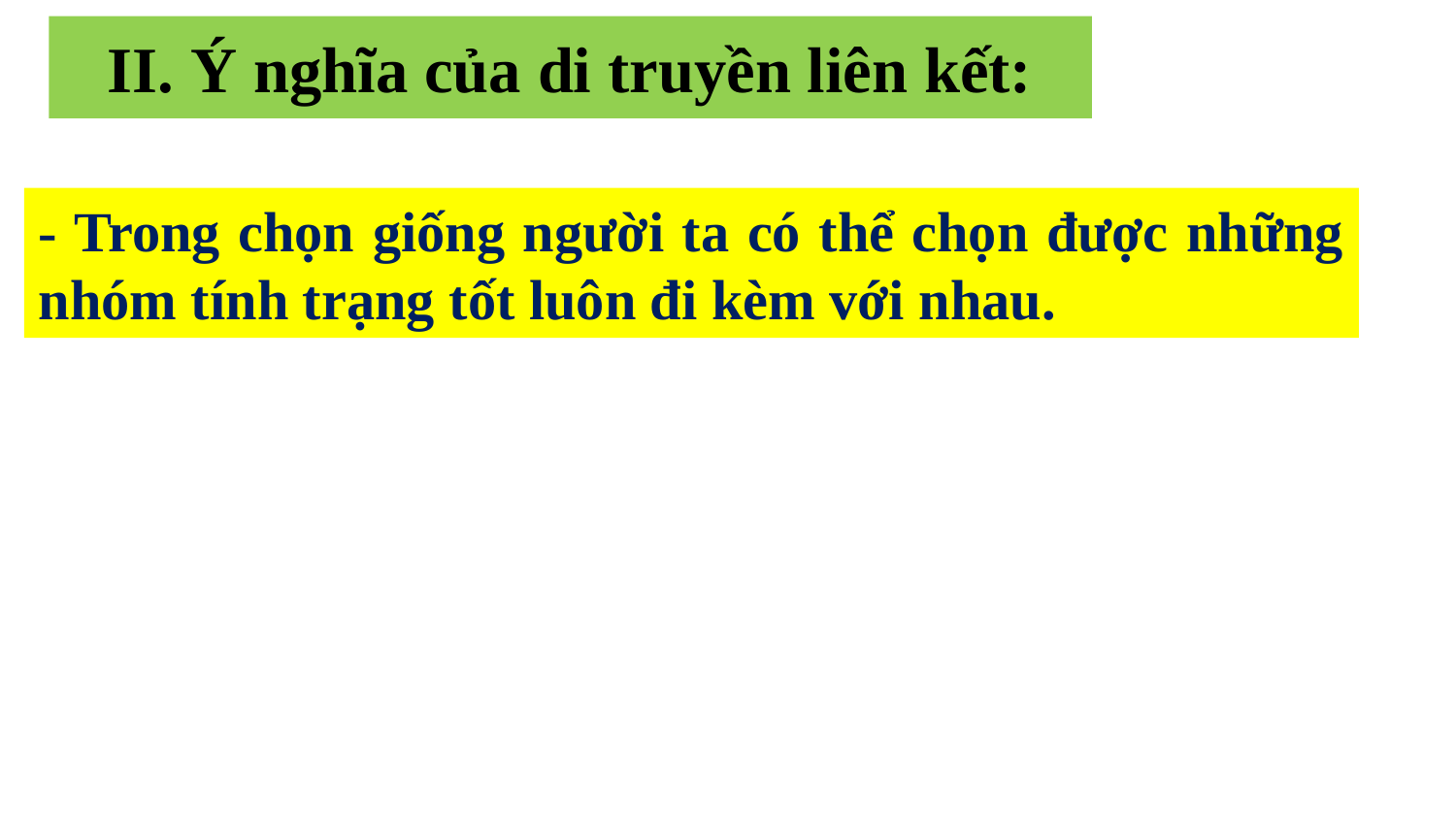

# II. Ý nghĩa của di truyền liên kết:
- Trong chọn giống người ta có thể chọn được những nhóm tính trạng tốt luôn đi kèm với nhau.